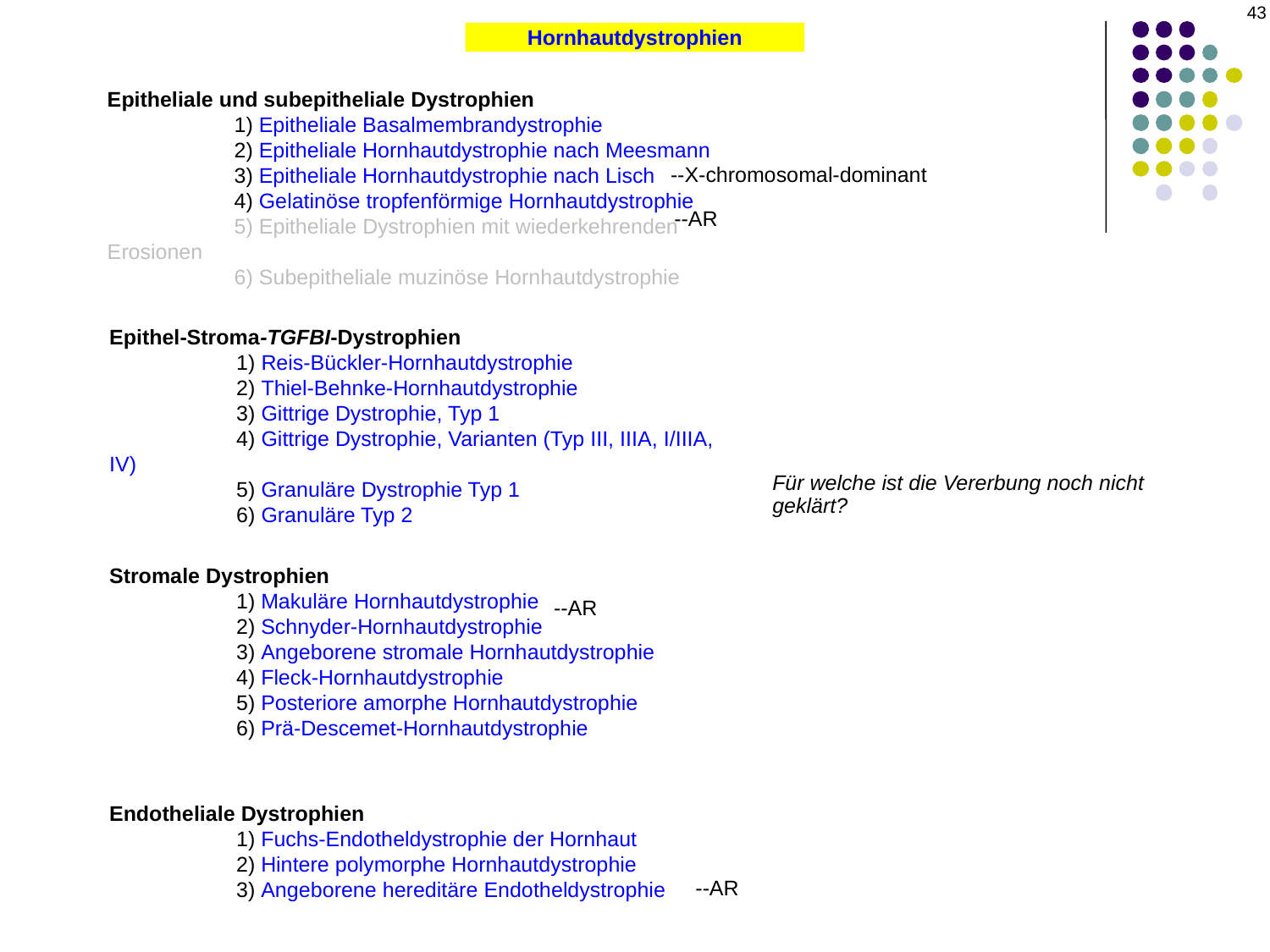

43
Hornhautdystrophien
Epitheliale und subepitheliale Dystrophien
	1) Epitheliale Basalmembrandystrophie
	2) Epitheliale Hornhautdystrophie nach Meesmann
	3) Epitheliale Hornhautdystrophie nach Lisch
	4) Gelatinöse tropfenförmige Hornhautdystrophie
	5) Epitheliale Dystrophien mit wiederkehrenden Erosionen
	6) Subepitheliale muzinöse Hornhautdystrophie
--X-chromosomal-dominant
--AR
Epithel-Stroma-TGFBI-Dystrophien
	1) Reis-Bückler-Hornhautdystrophie
	2) Thiel-Behnke-Hornhautdystrophie
	3) Gittrige Dystrophie, Typ 1
	4) Gittrige Dystrophie, Varianten (Typ III, IIIA, I/IIIA, IV)
	5) Granuläre Dystrophie Typ 1
	6) Granuläre Typ 2
Für welche ist die Vererbung noch nicht geklärt?
Stromale Dystrophien
	1) Makuläre Hornhautdystrophie
	2) Schnyder-Hornhautdystrophie
	3) Angeborene stromale Hornhautdystrophie
	4) Fleck-Hornhautdystrophie
	5) Posteriore amorphe Hornhautdystrophie
	6) Prä-Descemet-Hornhautdystrophie
--AR
Endotheliale Dystrophien
	1) Fuchs-Endotheldystrophie der Hornhaut
	2) Hintere polymorphe Hornhautdystrophie
	3) Angeborene hereditäre Endotheldystrophie
--AR